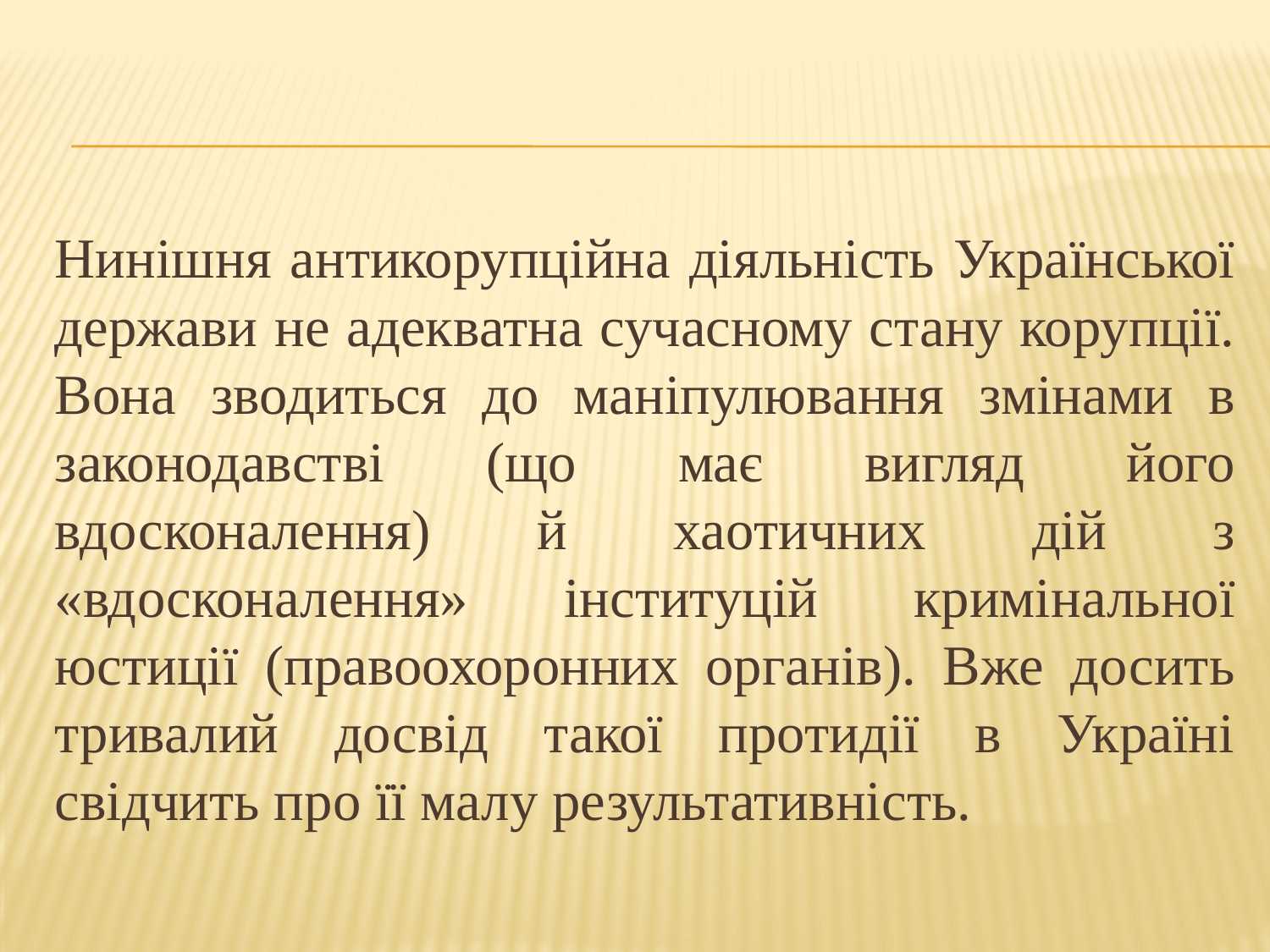

#
Нинішня антикорупційна діяльність Української держави не адекватна сучасному стану корупції. Вона зводиться до маніпулювання змінами в законодавстві (що має вигляд його вдосконалення) й хаотичних дій з «вдосконалення» інституцій кримінальної юстиції (правоохоронних органів). Вже досить тривалий досвід такої протидії в Україні свідчить про її малу результативність.